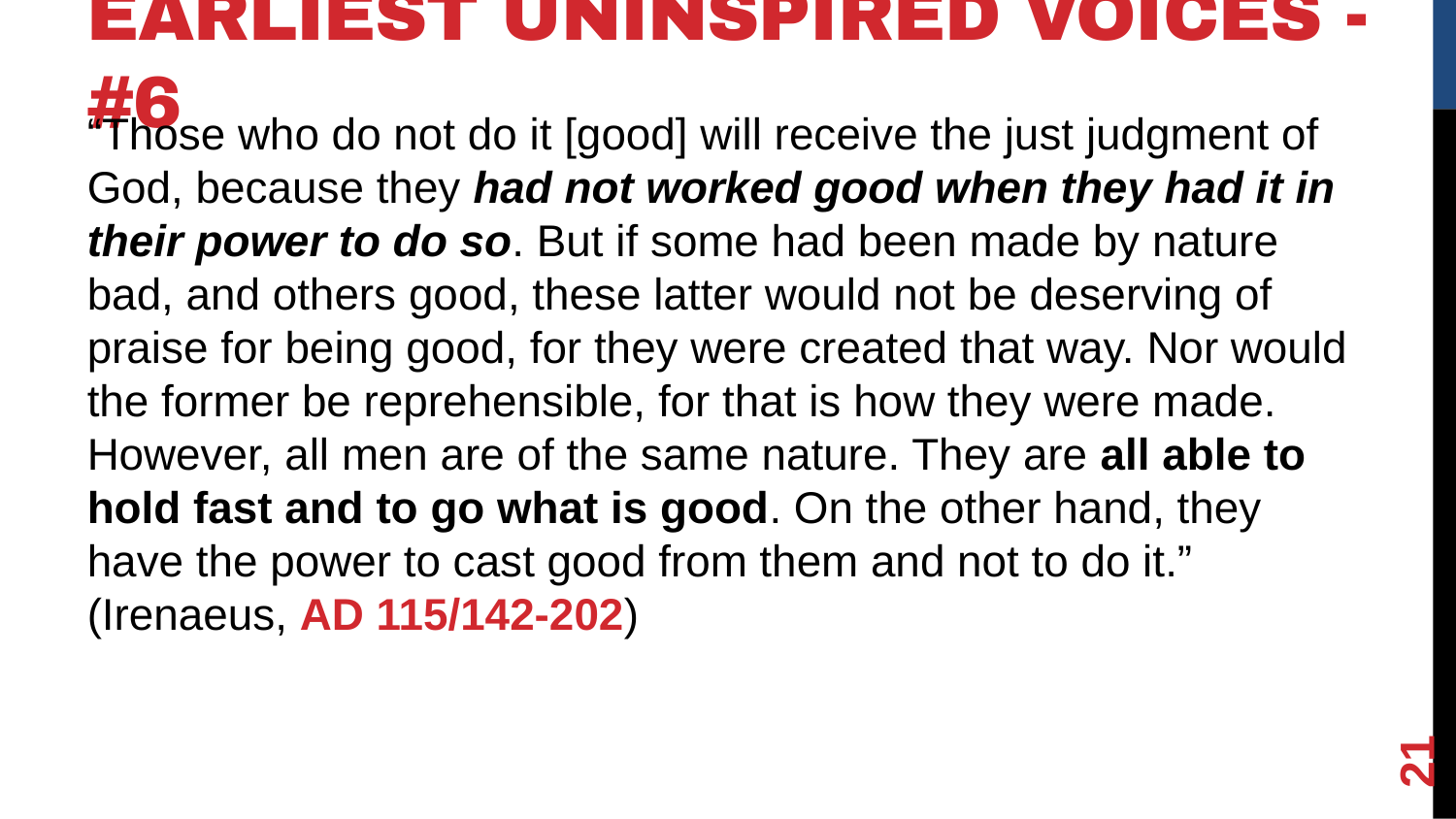

Earliest Uninspired Voices - #6
“Those who do not do it [good] will receive the just judgment of God, because they had not worked good when they had it in their power to do so. But if some had been made by nature bad, and others good, these latter would not be deserving of praise for being good, for they were created that way. Nor would the former be reprehensible, for that is how they were made. However, all men are of the same nature. They are all able to hold fast and to go what is good. On the other hand, they have the power to cast good from them and not to do it.” (Irenaeus, AD 115/142-202)
21